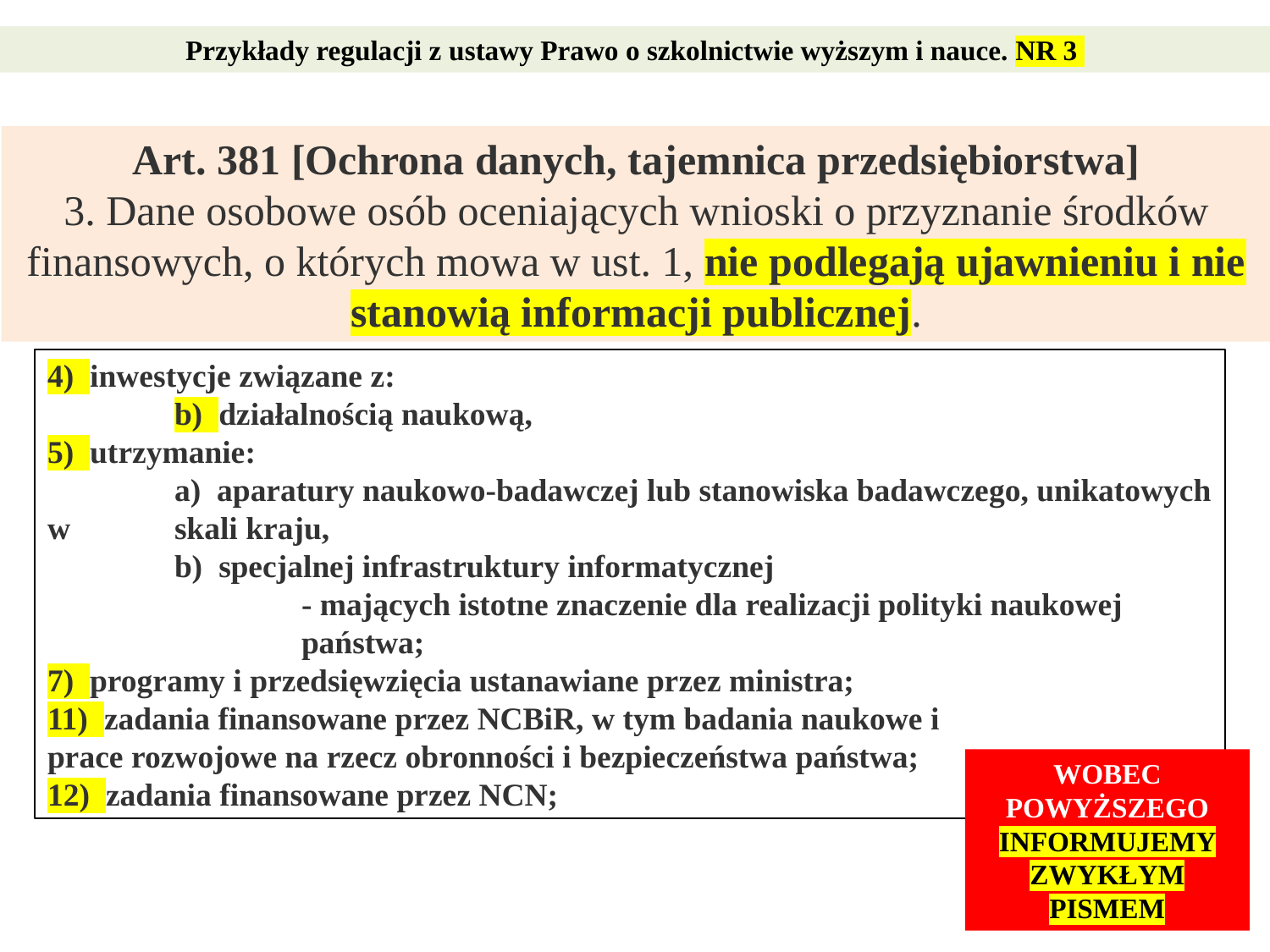

Przykłady regulacji z ustawy Prawo o szkolnictwie wyższym i nauce. NR 3
Art. 381 [Ochrona danych, tajemnica przedsiębiorstwa]
3. Dane osobowe osób oceniających wnioski o przyznanie środków finansowych, o których mowa w ust. 1, nie podlegają ujawnieniu i nie stanowią informacji publicznej.
4)  inwestycje związane z:
	b)  działalnością naukową,
5)  utrzymanie:
	a)  aparatury naukowo-badawczej lub stanowiska badawczego, unikatowych w 	skali kraju,
	b)  specjalnej infrastruktury informatycznej
		- mających istotne znaczenie dla realizacji polityki naukowej 			państwa;
7)  programy i przedsięwzięcia ustanawiane przez ministra;
11)  zadania finansowane przez NCBiR, w tym badania naukowe i
prace rozwojowe na rzecz obronności i bezpieczeństwa państwa;
12)  zadania finansowane przez NCN;
WOBEC POWYŻSZEGO
INFORMUJEMY ZWYKŁYM PISMEM